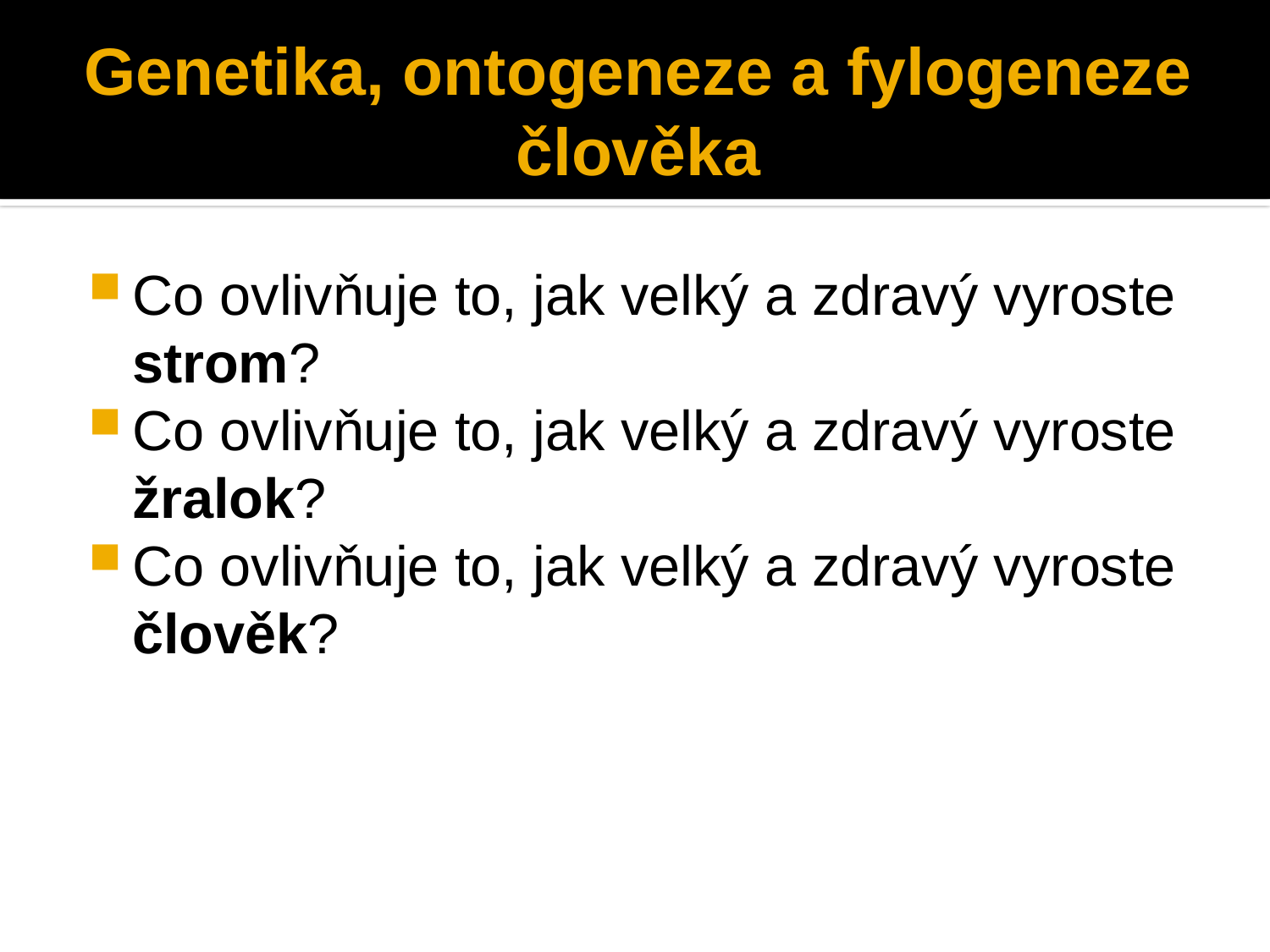

# Genetika, ontogeneze a fylogeneze člověka
Co ovlivňuje to, jak velký a zdravý vyroste strom?
Co ovlivňuje to, jak velký a zdravý vyroste žralok?
Co ovlivňuje to, jak velký a zdravý vyroste člověk?